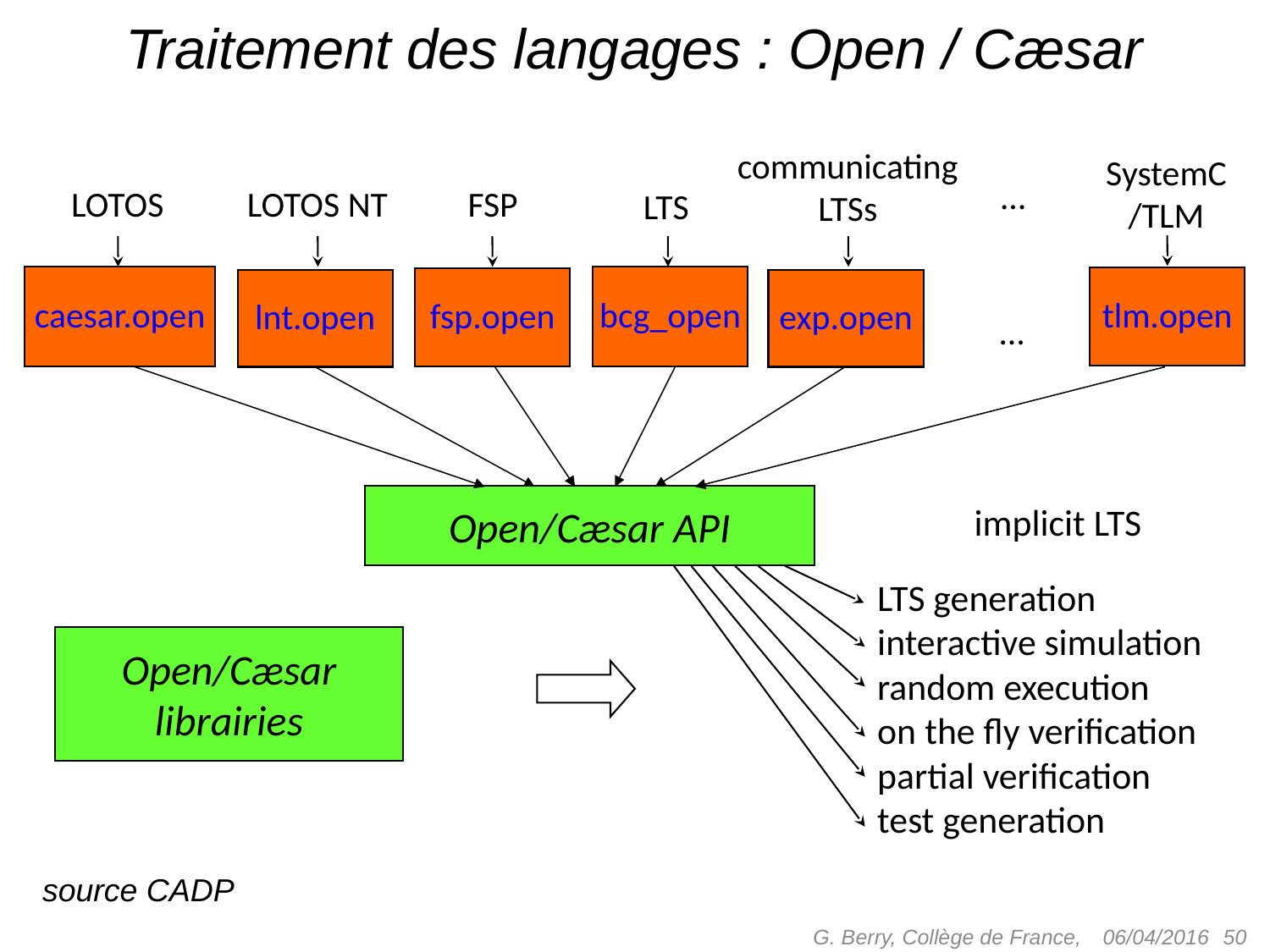

# Traitement des langages : Open / Cæsar
communicating
LTSs
SystemC
/TLM
…
LOTOS
LOTOS NT
FSP
LTS

caesar.open
bcg_open
tlm.open
fsp.open
lnt.open
exp.open

…

Open/Cæsar API
implicit LTS

LTS generation
interactive simulation
random execution
on the fly verification
partial verification
test generation
Open/Cæsar
librairies

source CADP
G. Berry, Collège de France,
 50
06/04/2016